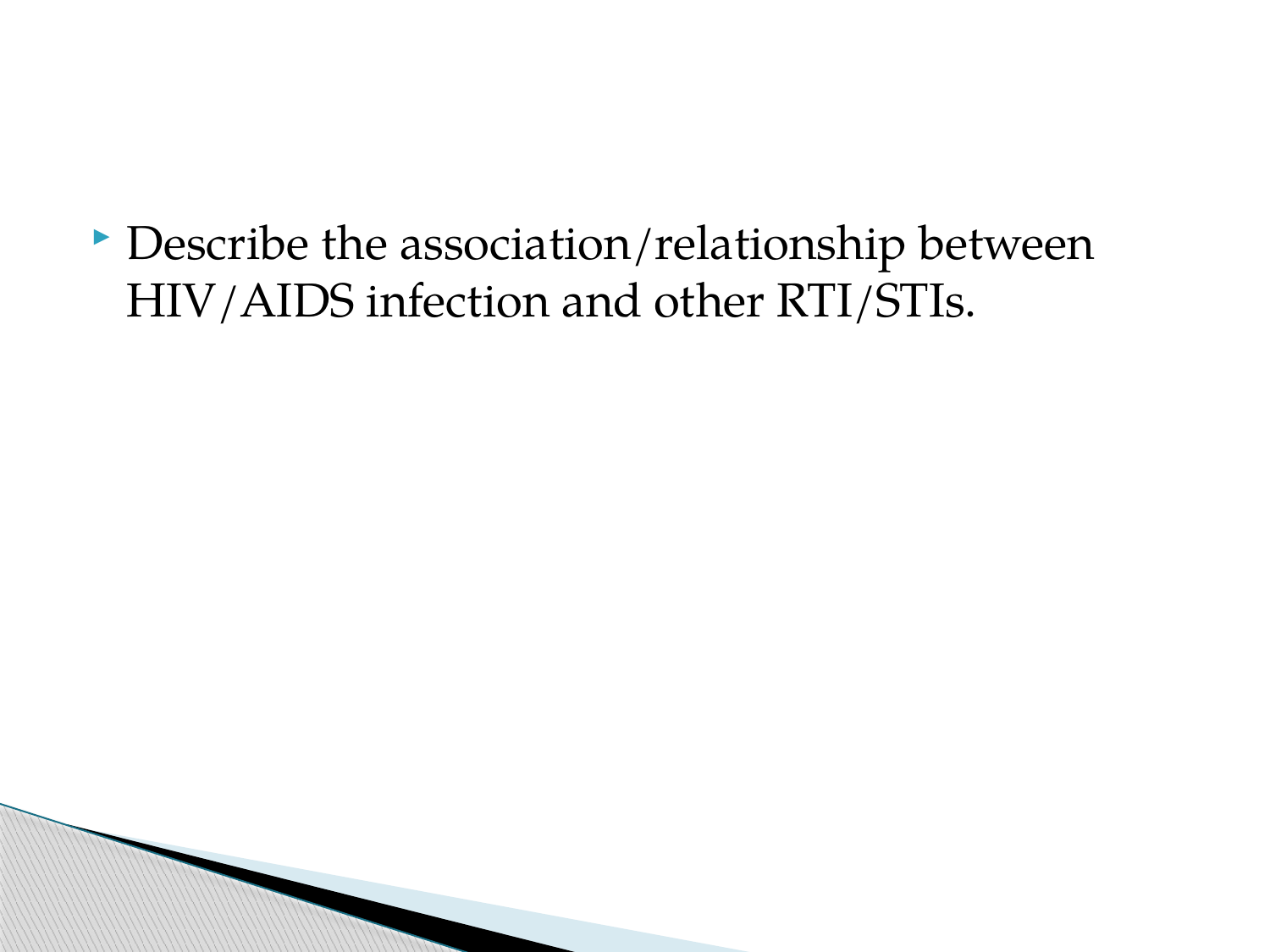

#
Describe the association/relationship between HIV/AIDS infection and other RTI/STIs.